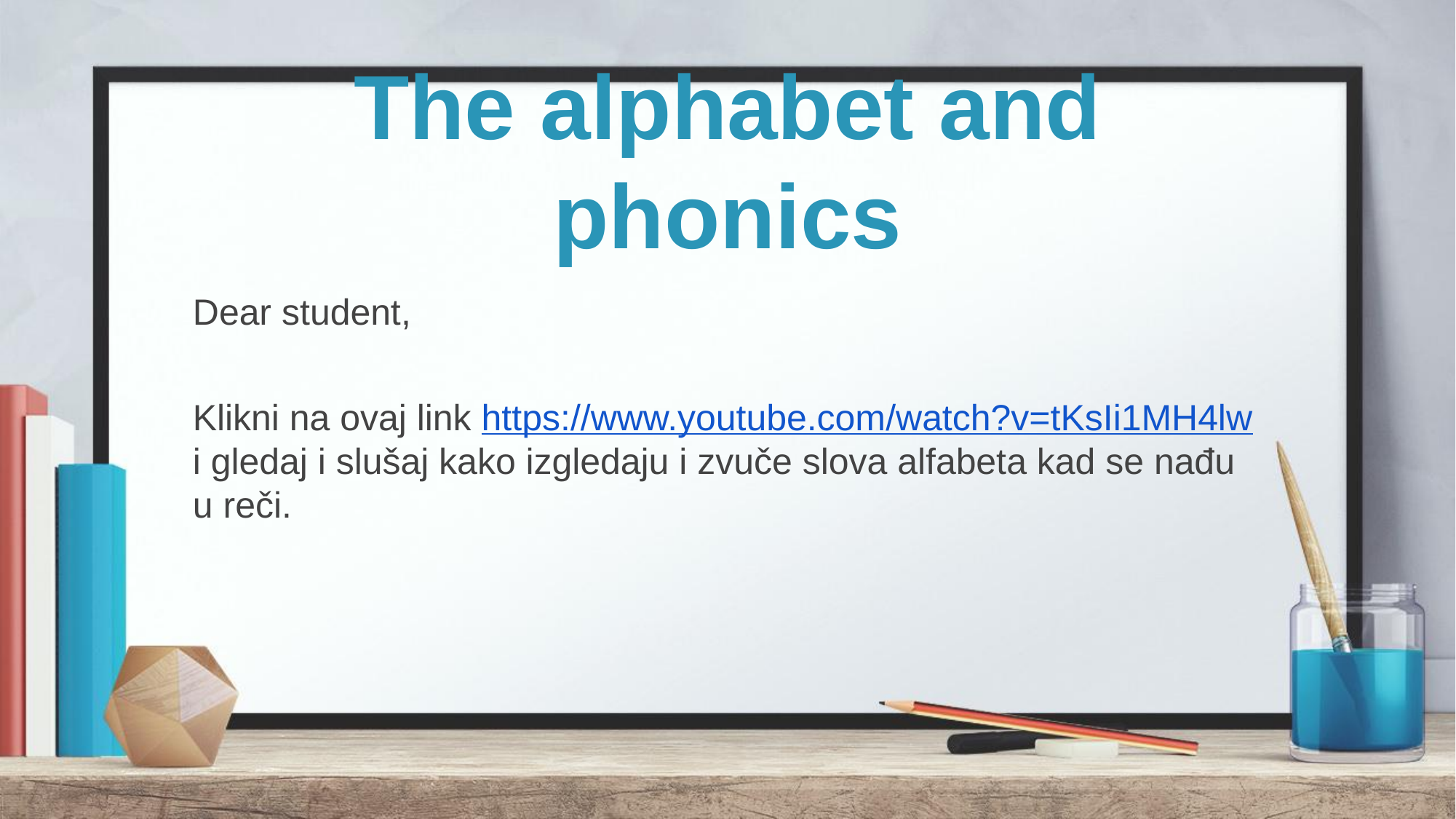

# The alphabet and phonics
Dear student,

Klikni na ovaj link https://www.youtube.com/watch?v=tKsIi1MH4lw i gledaj i slušaj kako izgledaju i zvuče slova alfabeta kad se nađu u reči.